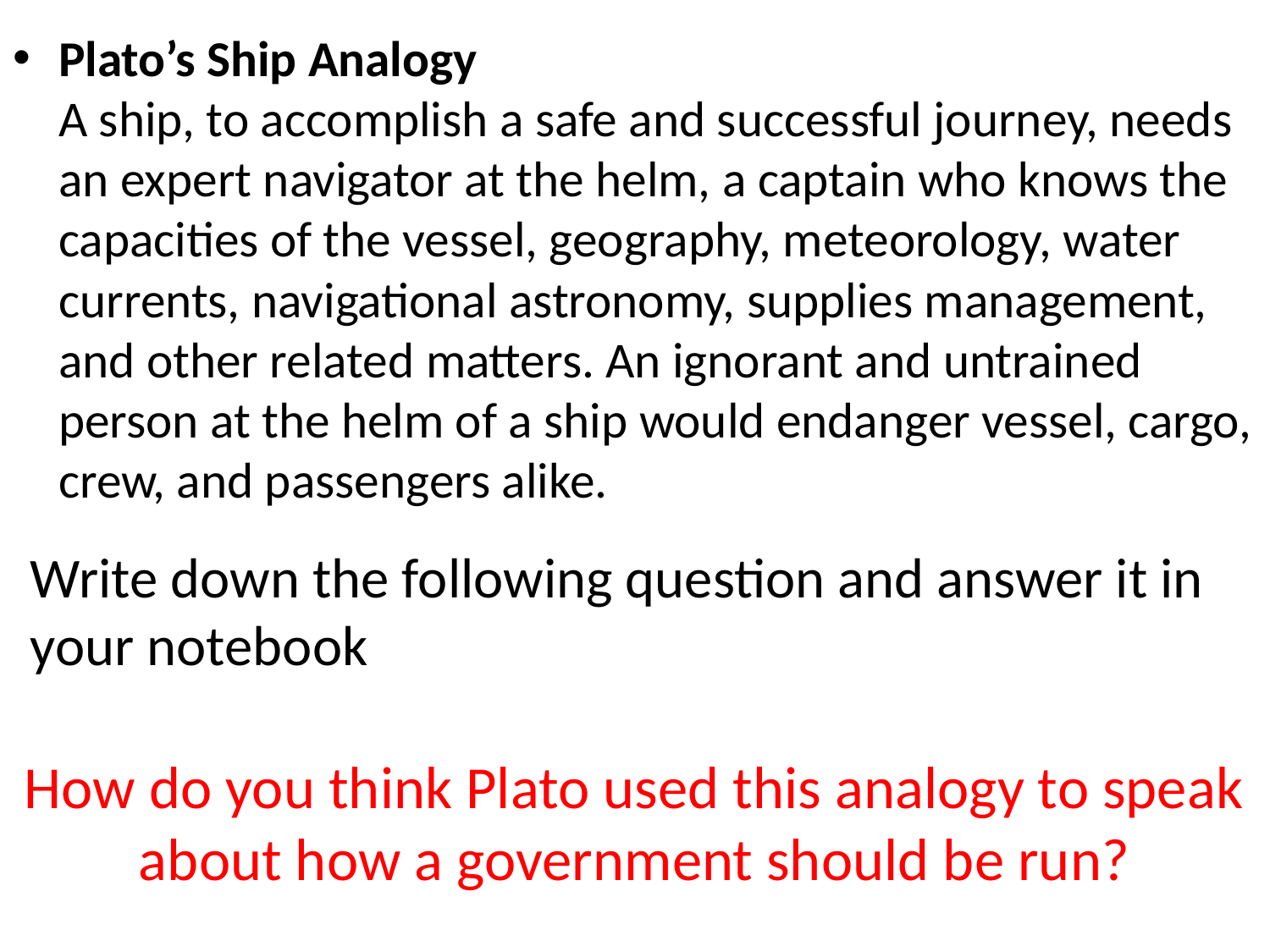

Plato’s Ship Analogy
A ship, to accomplish a safe and successful journey, needs an expert navigator at the helm, a captain who knows the capacities of the vessel, geography, meteorology, water currents, navigational astronomy, supplies management, and other related matters. An ignorant and untrained person at the helm of a ship would endanger vessel, cargo, crew, and passengers alike.
Write down the following question and answer it in your notebook
# How do you think Plato used this analogy to speak about how a government should be run?